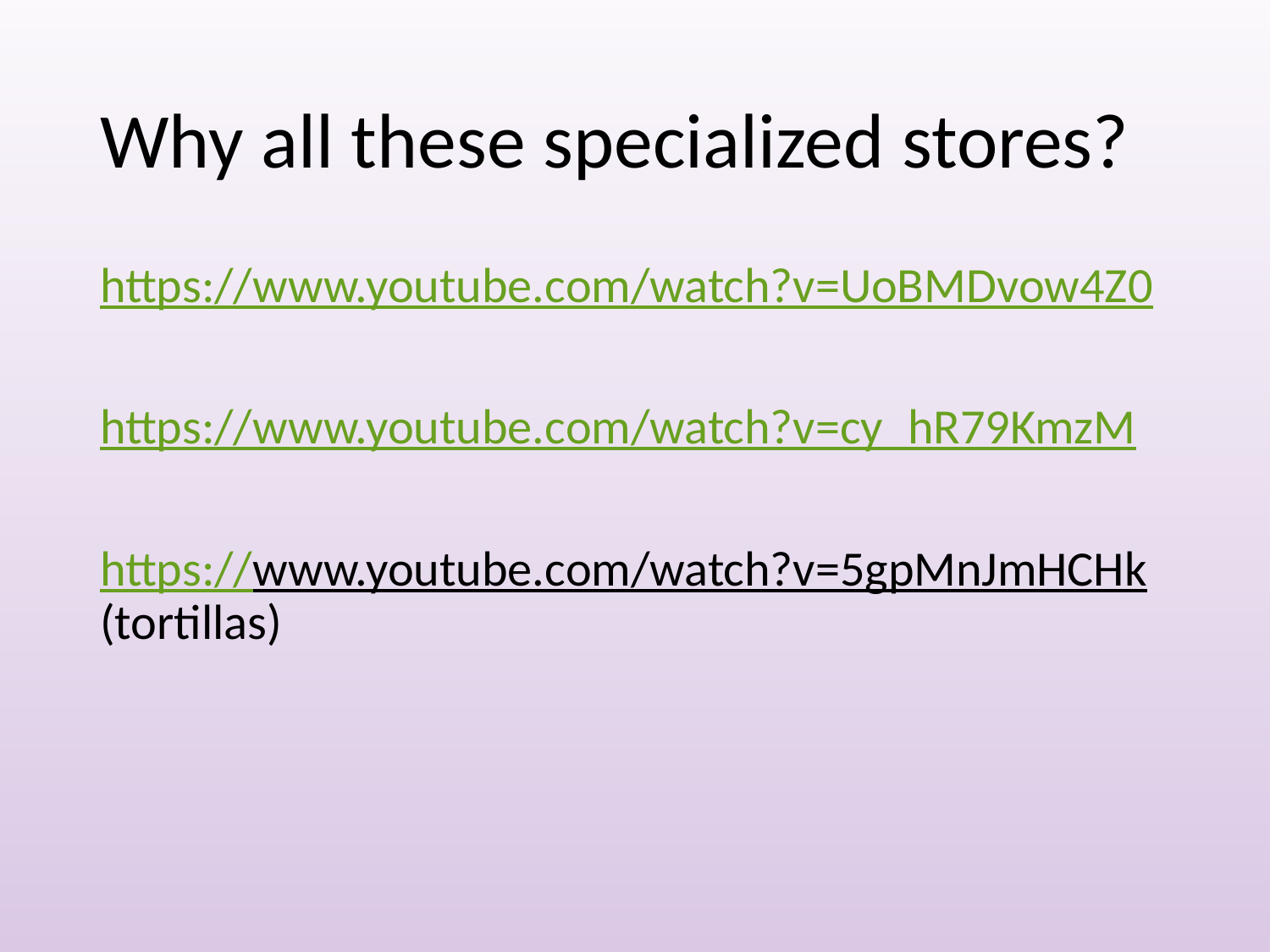

# Why all these specialized stores?
https://www.youtube.com/watch?v=UoBMDvow4Z0

https://www.youtube.com/watch?v=cy_hR79KmzM

https://www.youtube.com/watch?v=5gpMnJmHCHk (tortillas)